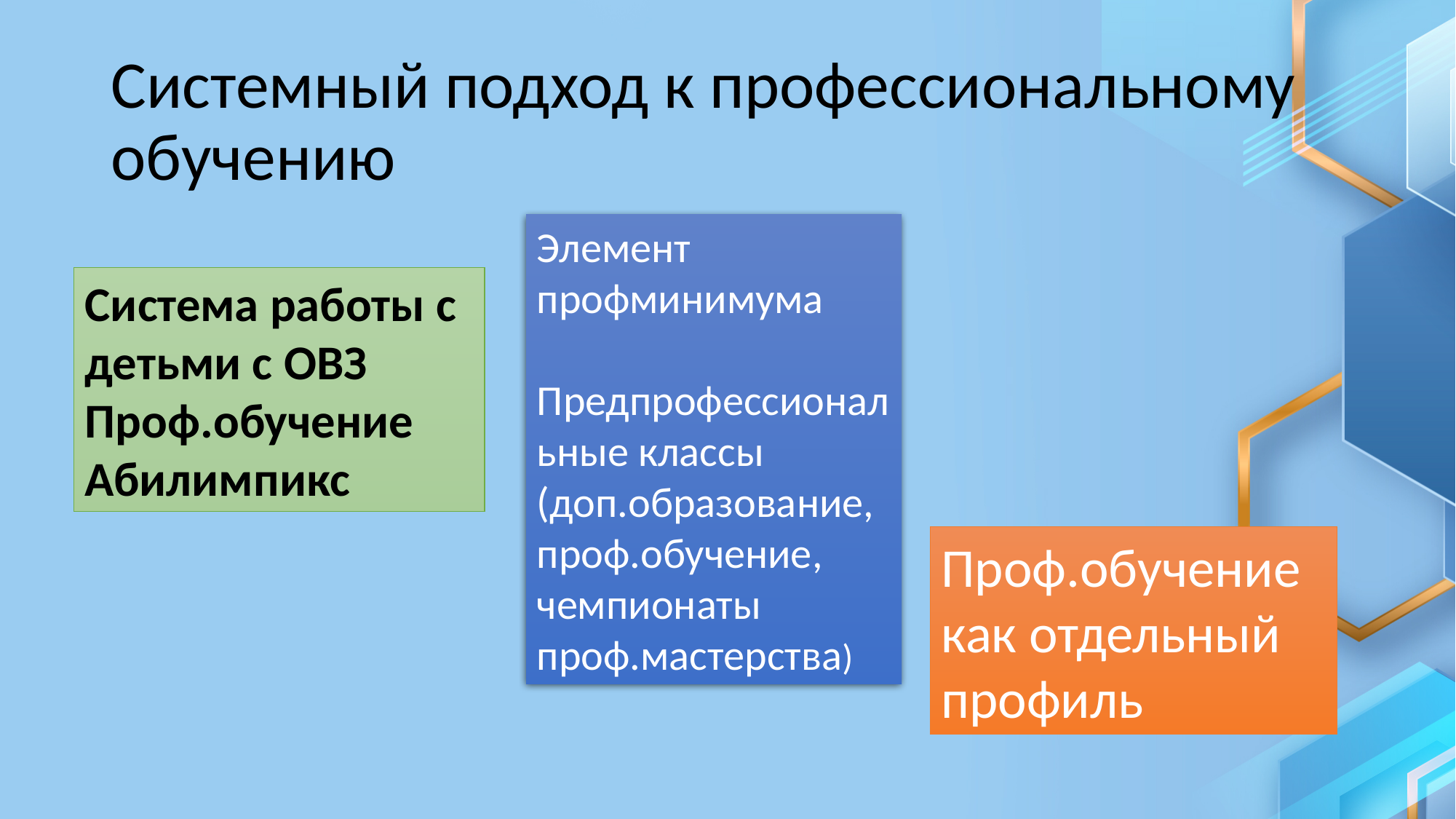

# Системный подход к профессиональному обучению
Элемент профминимума

Предпрофессиональные классы (доп.образование, проф.обучение, чемпионаты проф.мастерства)
Система работы с детьми с ОВЗ
Проф.обучение
Абилимпикс
Проф.обучение как отдельный профиль